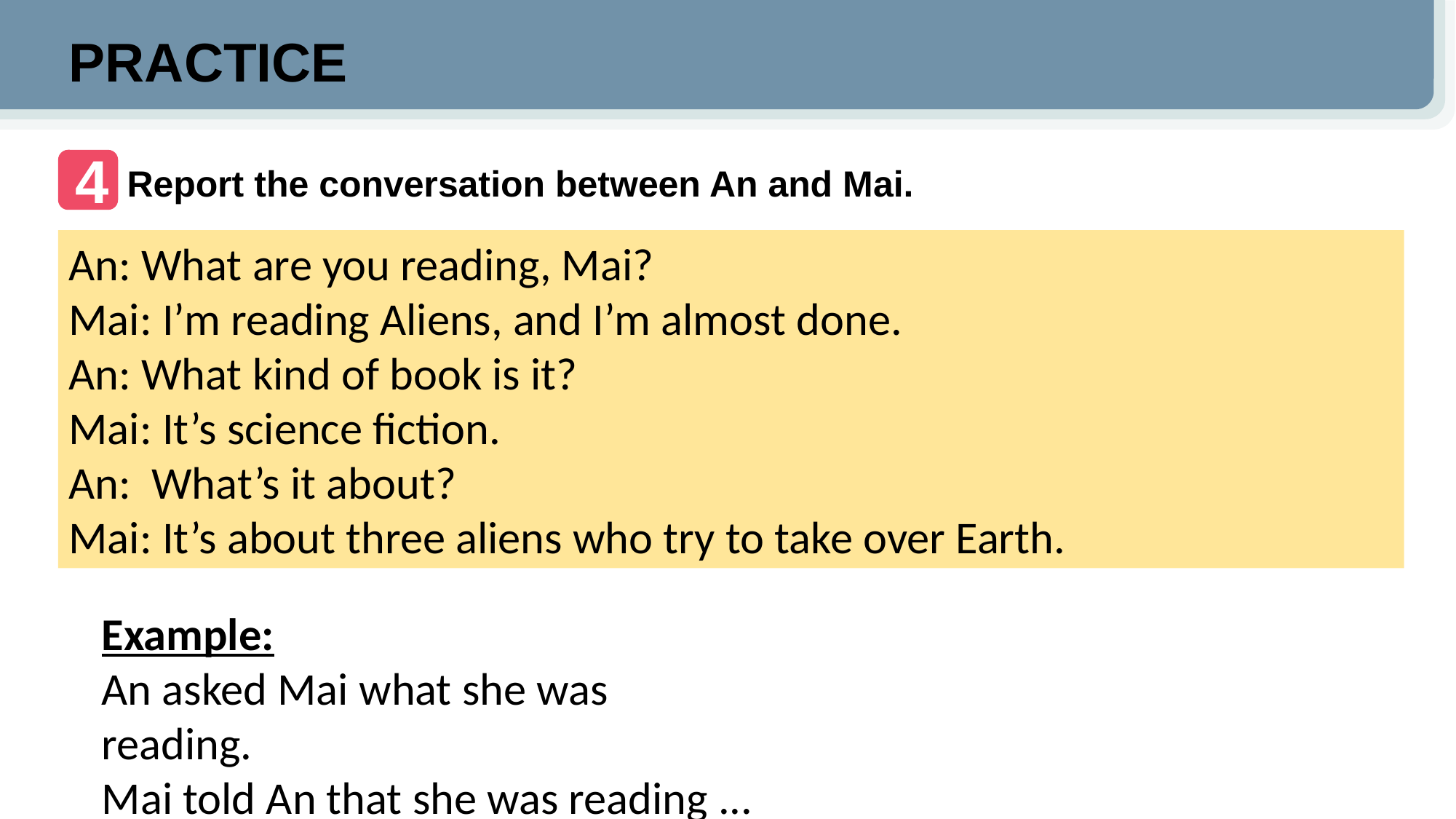

PRACTICE
#
4

Report the conversation between An and Mai.
An: What are you reading, Mai?
Mai: I’m reading Aliens, and I’m almost done.
An: What kind of book is it?
Mai: It’s science fiction.
An:  What’s it about?
Mai: It’s about three aliens who try to take over Earth.
Example:
An asked Mai what she was reading.
Mai told An that she was reading ...